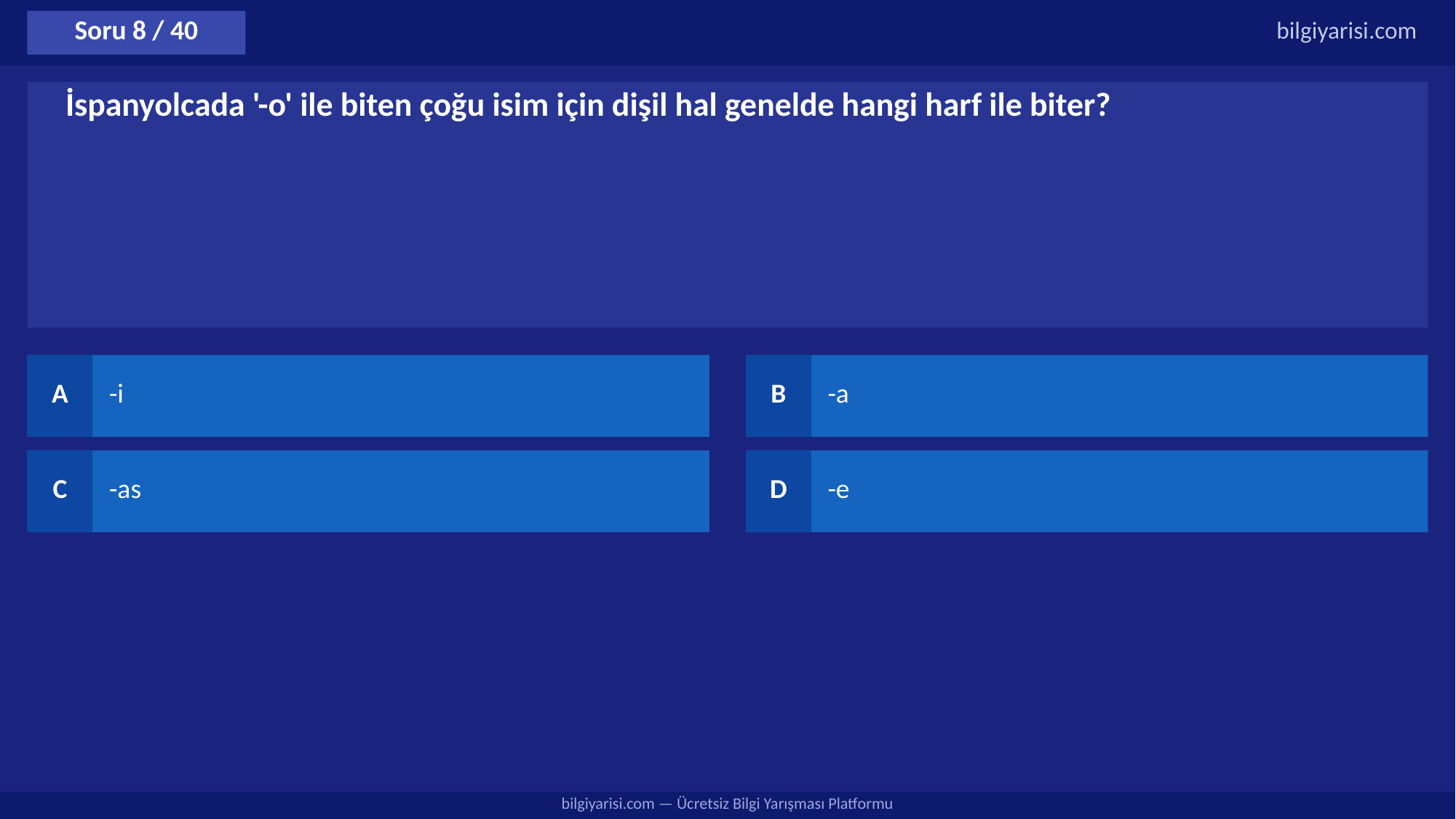

Soru 8 / 40
bilgiyarisi.com

İspanyolcada '-o' ile biten çoğu isim için dişil hal genelde hangi harf ile biter?

A
-i

B
-a

C
-as

D
-e
bilgiyarisi.com — Ücretsiz Bilgi Yarışması Platformu